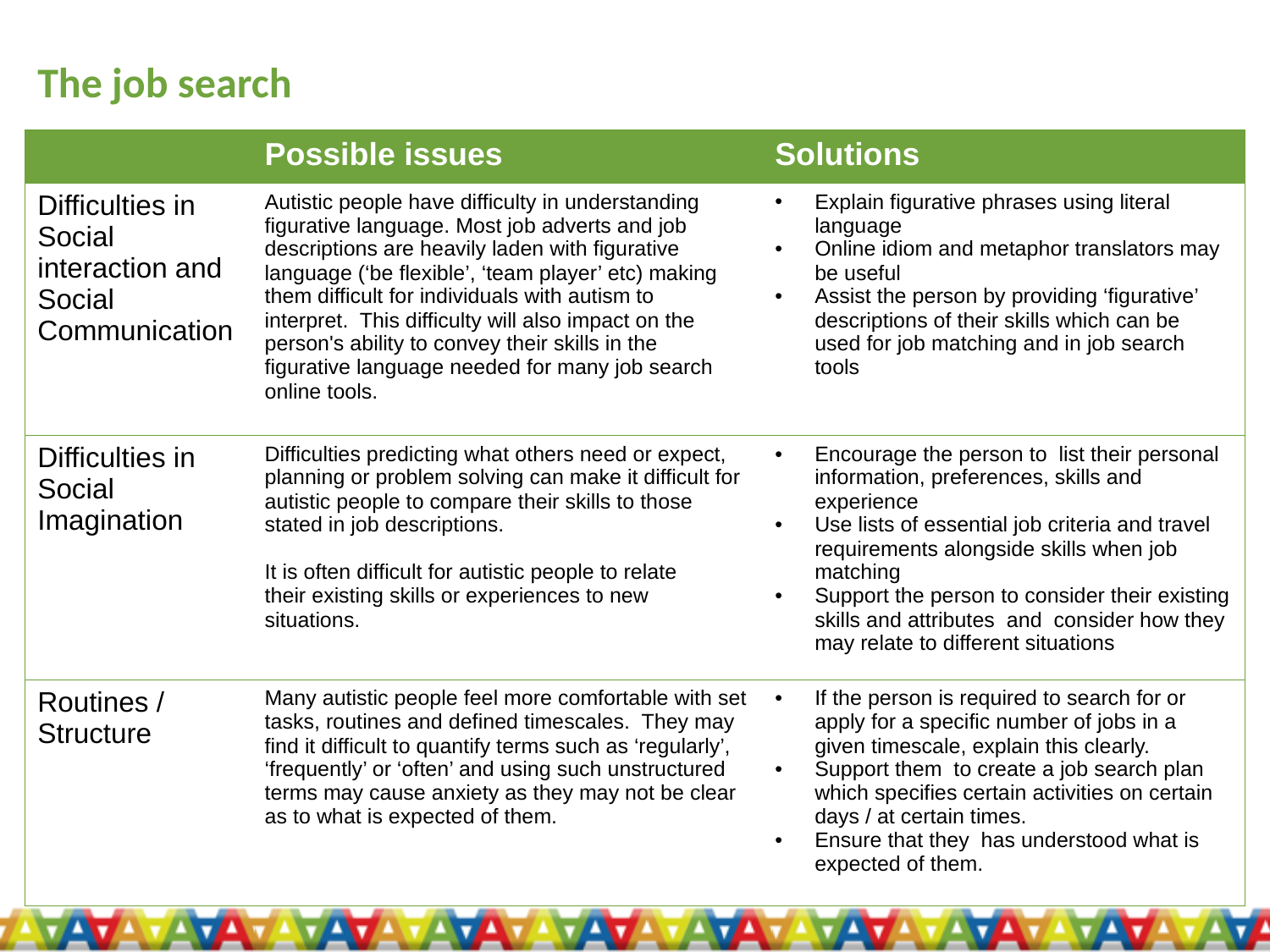

# The job search
|  | Possible issues | Solutions |
| --- | --- | --- |
| Difficulties in Social interaction and Social Communication | Autistic people have difficulty in understanding figurative language. Most job adverts and job descriptions are heavily laden with figurative language (‘be flexible’, ‘team player’ etc) making them difficult for individuals with autism to interpret.  This difficulty will also impact on the person's ability to convey their skills in the figurative language needed for many job search online tools. | Explain figurative phrases using literal language Online idiom and metaphor translators may be useful Assist the person by providing ‘figurative’ descriptions of their skills which can be used for job matching and in job search tools |
| Difficulties in Social Imagination | Difficulties predicting what others need or expect, planning or problem solving can make it difficult for autistic people to compare their skills to those stated in job descriptions. It is often difficult for autistic people to relate their existing skills or experiences to new situations. | Encourage the person to  list their personal information, preferences, skills and experience Use lists of essential job criteria and travel requirements alongside skills when job matching   Support the person to consider their existing skills and attributes  and  consider how they may relate to different situations |
| Routines / Structure | Many autistic people feel more comfortable with set tasks, routines and defined timescales.  They may find it difficult to quantify terms such as ‘regularly’, ‘frequently’ or ‘often’ and using such unstructured terms may cause anxiety as they may not be clear as to what is expected of them. | If the person is required to search for or apply for a specific number of jobs in a given timescale, explain this clearly. Support them  to create a job search plan which specifies certain activities on certain days / at certain times. Ensure that they  has understood what is expected of them. |